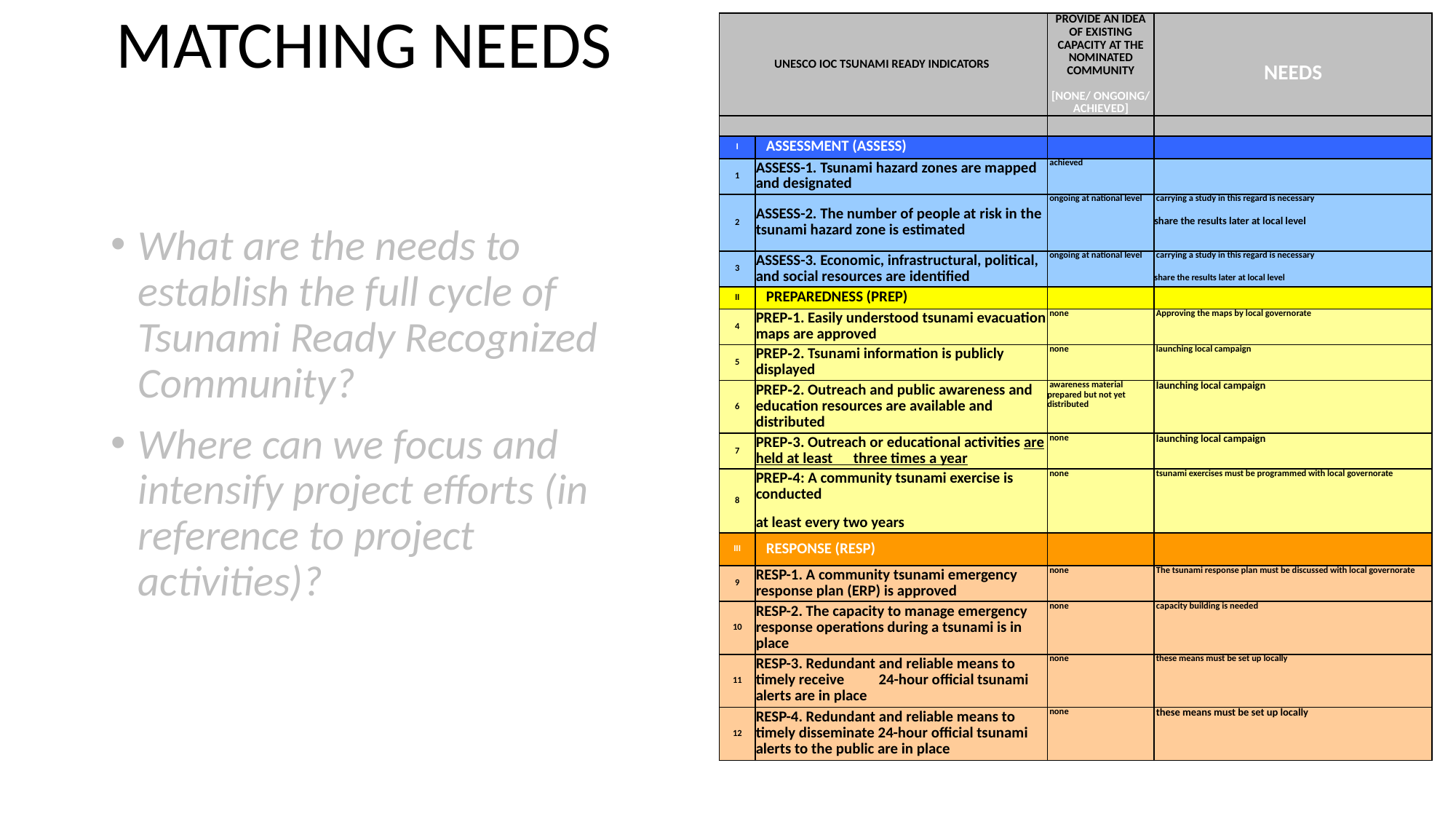

| UNESCO IOC TSUNAMI READY INDICATORS |  | PROVIDE AN IDEA OF EXISTING CAPACITY AT THE NOMINATED COMMUNITY [NONE/ ONGOING/ ACHIEVED] | NEEDS |
| --- | --- | --- | --- |
|  |  |  |  |
| I | ASSESSMENT (ASSESS) |  |  |
| 1 | ASSESS-1. Tsunami hazard zones are mapped and designated | achieved |  |
| 2 | ASSESS-2. The number of people at risk in the tsunami hazard zone is estimated | ongoing at national level | carrying a study in this regard is necessary share the results later at local level |
| 3 | ASSESS-3. Economic, infrastructural, political, and social resources are identified | ongoing at national level | carrying a study in this regard is necessary share the results later at local level |
| II | PREPAREDNESS (PREP) |  |  |
| 4 | PREP‑1. Easily understood tsunami evacuation maps are approved | none | Approving the maps by local governorate |
| 5 | PREP‑2. Tsunami information is publicly displayed | none | launching local campaign |
| 6 | PREP‑2. Outreach and public awareness and education resources are available and distributed | awareness material prepared but not yet distributed | launching local campaign |
| 7 | PREP‑3. Outreach or educational activities are held at least three times a year | none | launching local campaign |
| 8 | PREP‑4: A community tsunami exercise is conducted at least every two years | none | tsunami exercises must be programmed with local governorate |
| III | RESPONSE (RESP) |  |  |
| 9 | RESP-1. A community tsunami emergency response plan (ERP) is approved | none | The tsunami response plan must be discussed with local governorate |
| 10 | RESP-2. The capacity to manage emergency response operations during a tsunami is in place | none | capacity building is needed |
| 11 | RESP-3. Redundant and reliable means to timely receive 24-hour official tsunami alerts are in place | none | these means must be set up locally |
| 12 | RESP-4. Redundant and reliable means to timely disseminate 24-hour official tsunami alerts to the public are in place | none | these means must be set up locally |
# MATCHING NEEDS
What are the needs to establish the full cycle of Tsunami Ready Recognized Community?
Where can we focus and intensify project efforts (in reference to project activities)?